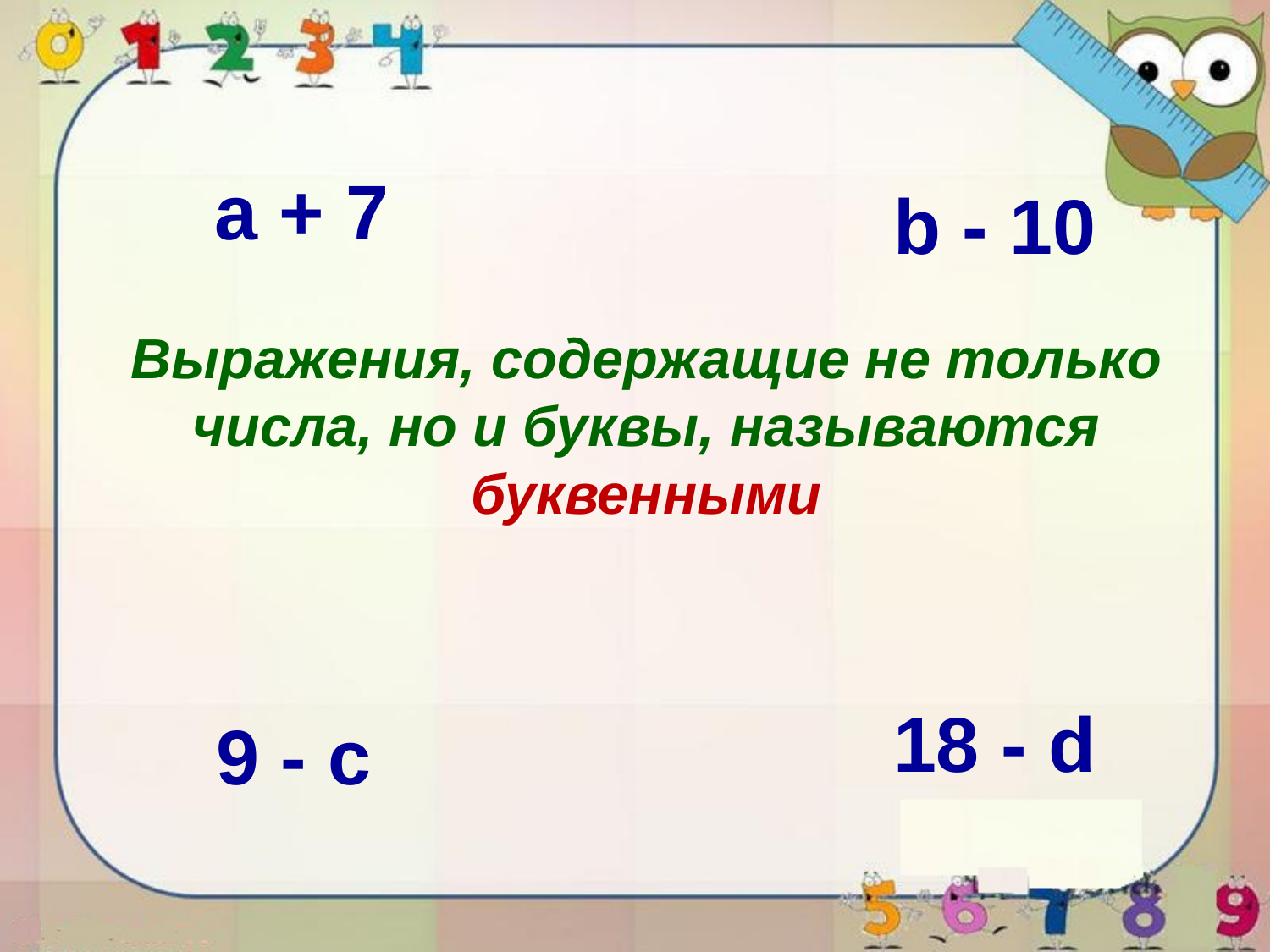

a + 7
b - 10
Выражения, содержащие не только числа, но и буквы, называются буквенными
18 - d
9 - c